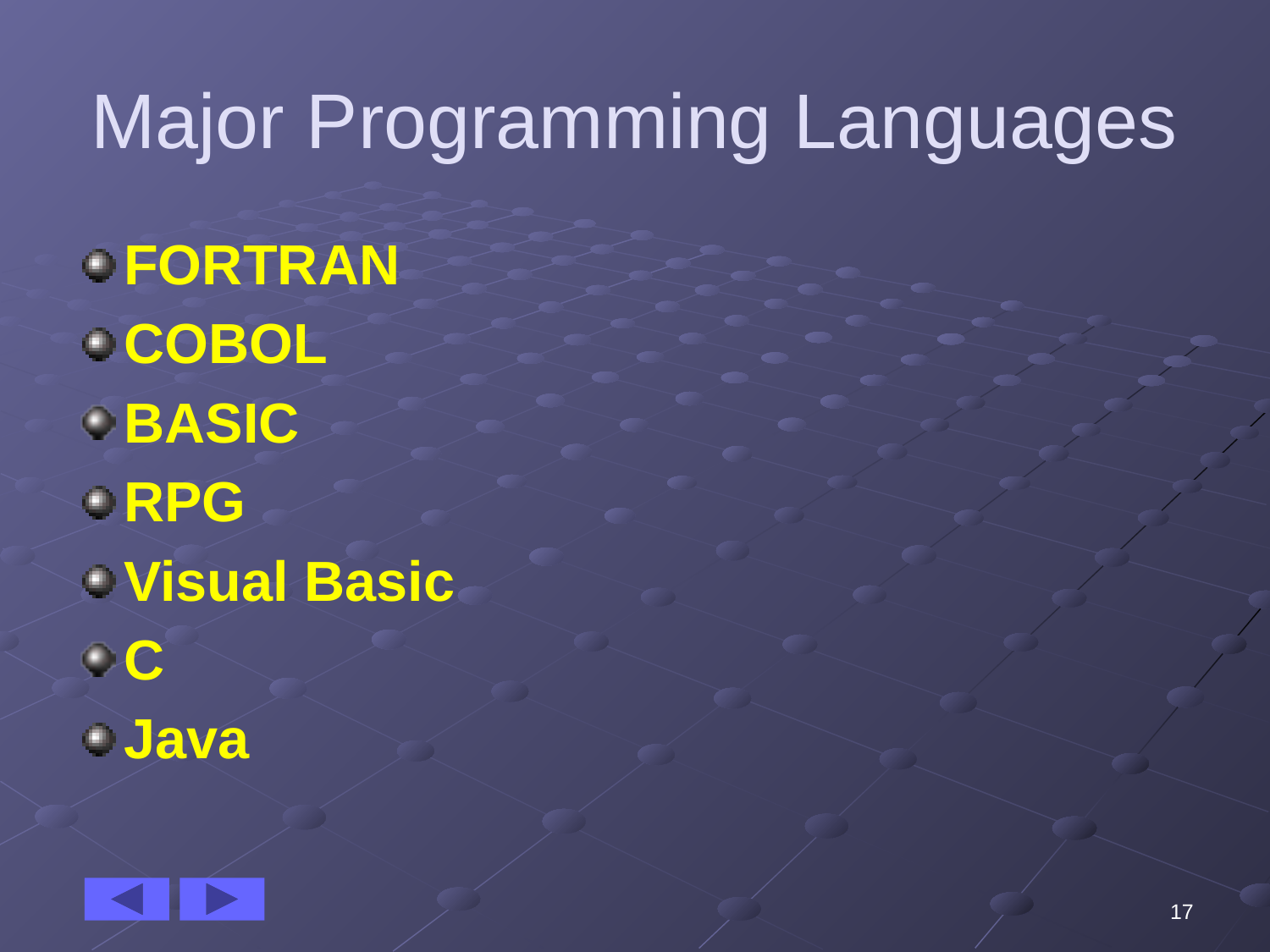

# Major Programming Languages
FORTRAN
COBOL
BASIC
RPG
Visual Basic
C
Java
17